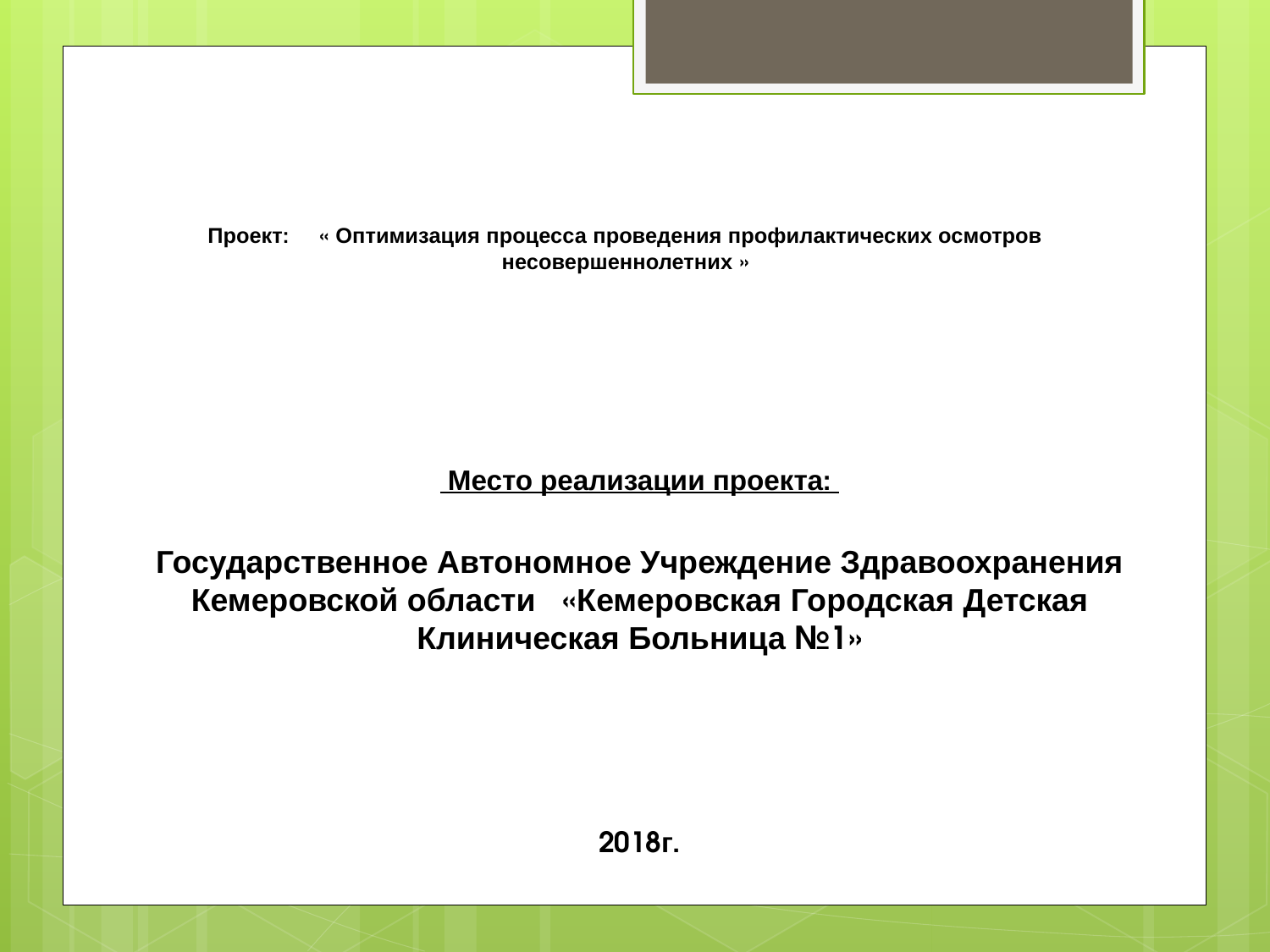

# Проект:     « Оптимизация процесса проведения профилактических осмотров несовершеннолетних »
 Место реализации проекта:

Государственное Автономное Учреждение Здравоохранения Кемеровской области   «Кемеровская Городская Детская Клиническая Больница №1»

2018г.